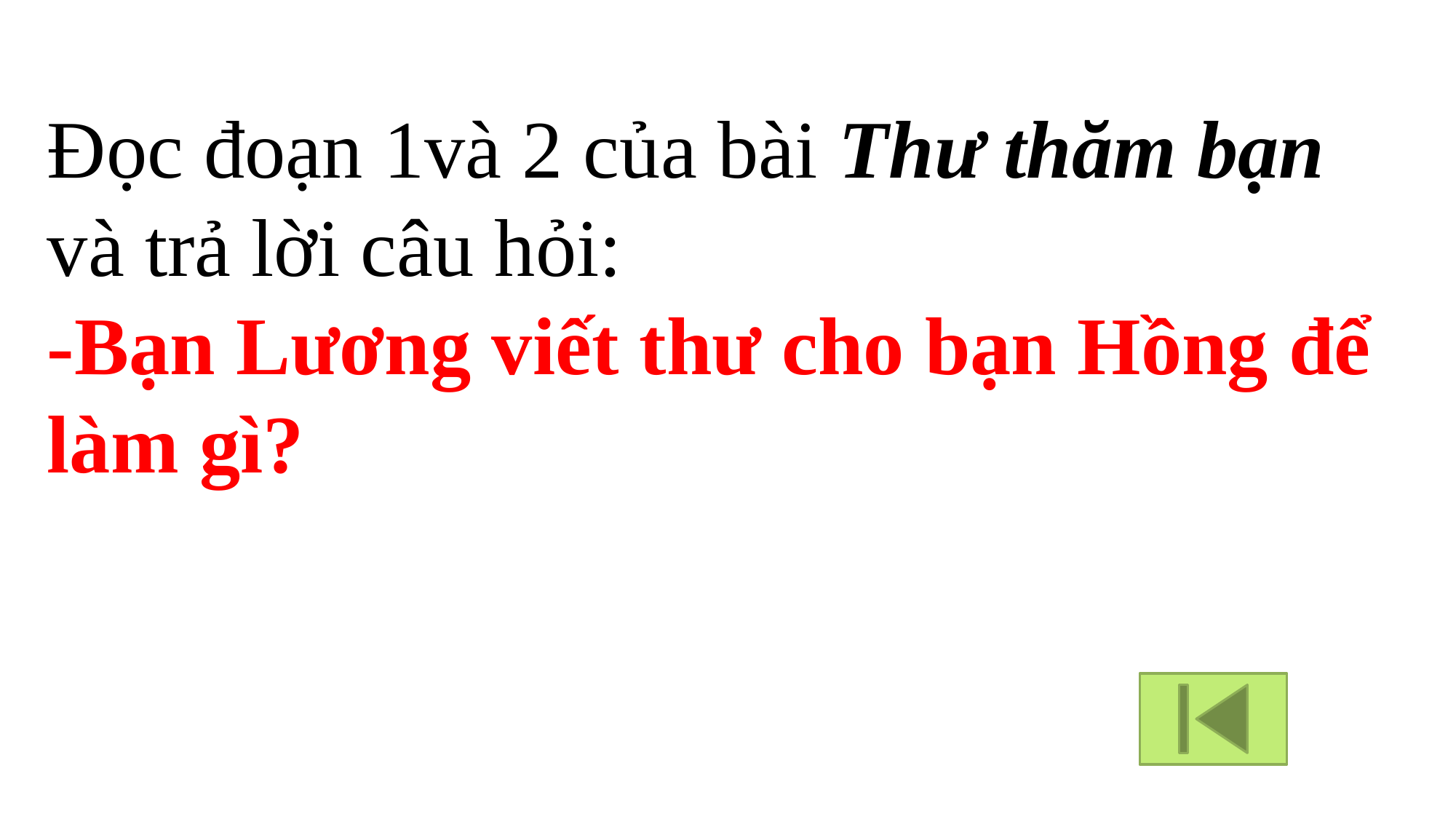

Đọc đoạn 1và 2 của bài Thư thăm bạn và trả lời câu hỏi:
-Bạn Lương viết thư cho bạn Hồng để làm gì?